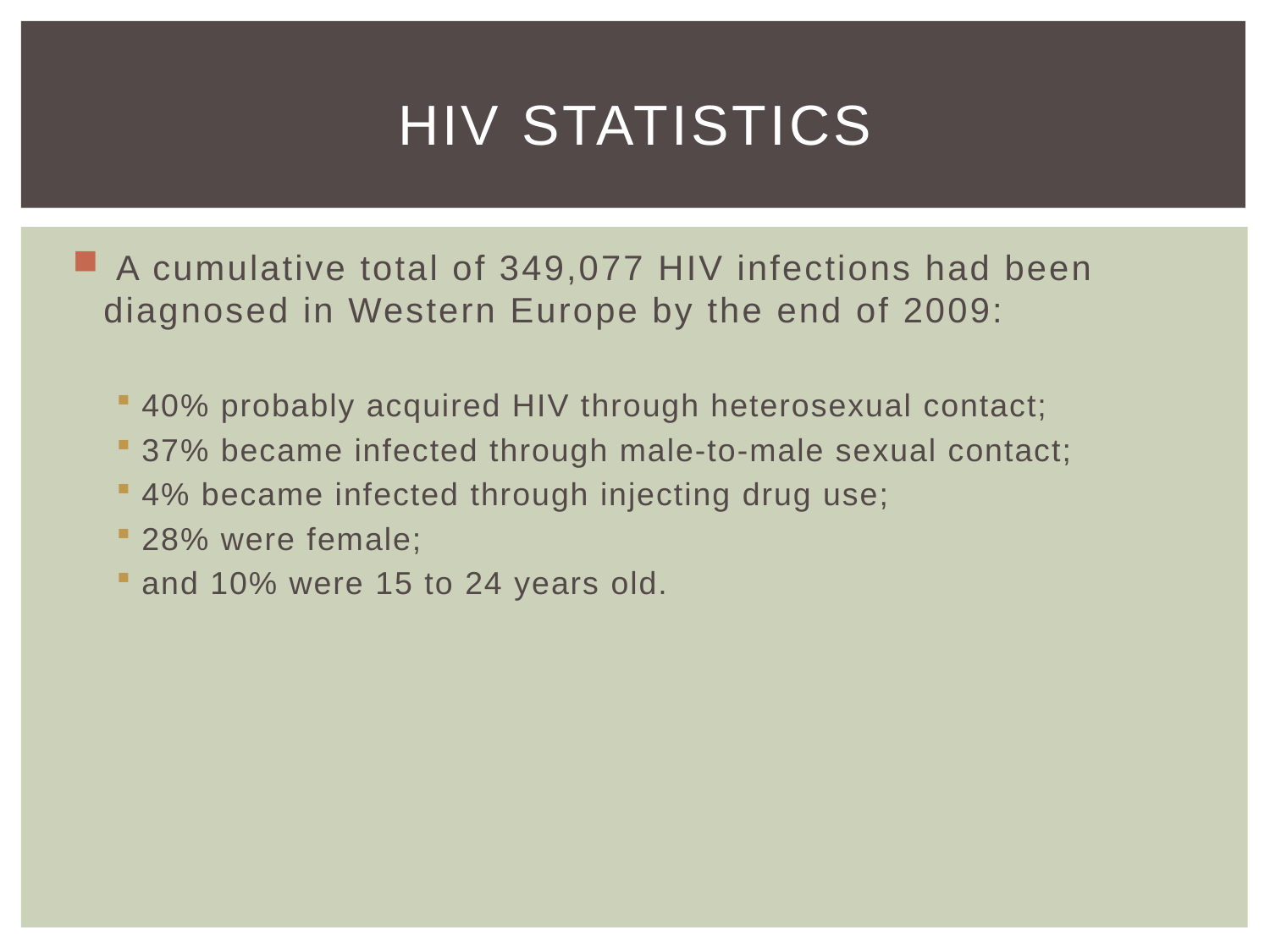

# HIV Statistics
 A cumulative total of 349,077 HIV infections had been diagnosed in Western Europe by the end of 2009:

40% probably acquired HIV through heterosexual contact;
37% became infected through male-to-male sexual contact;
4% became infected through injecting drug use;
28% were female;
and 10% were 15 to 24 years old.